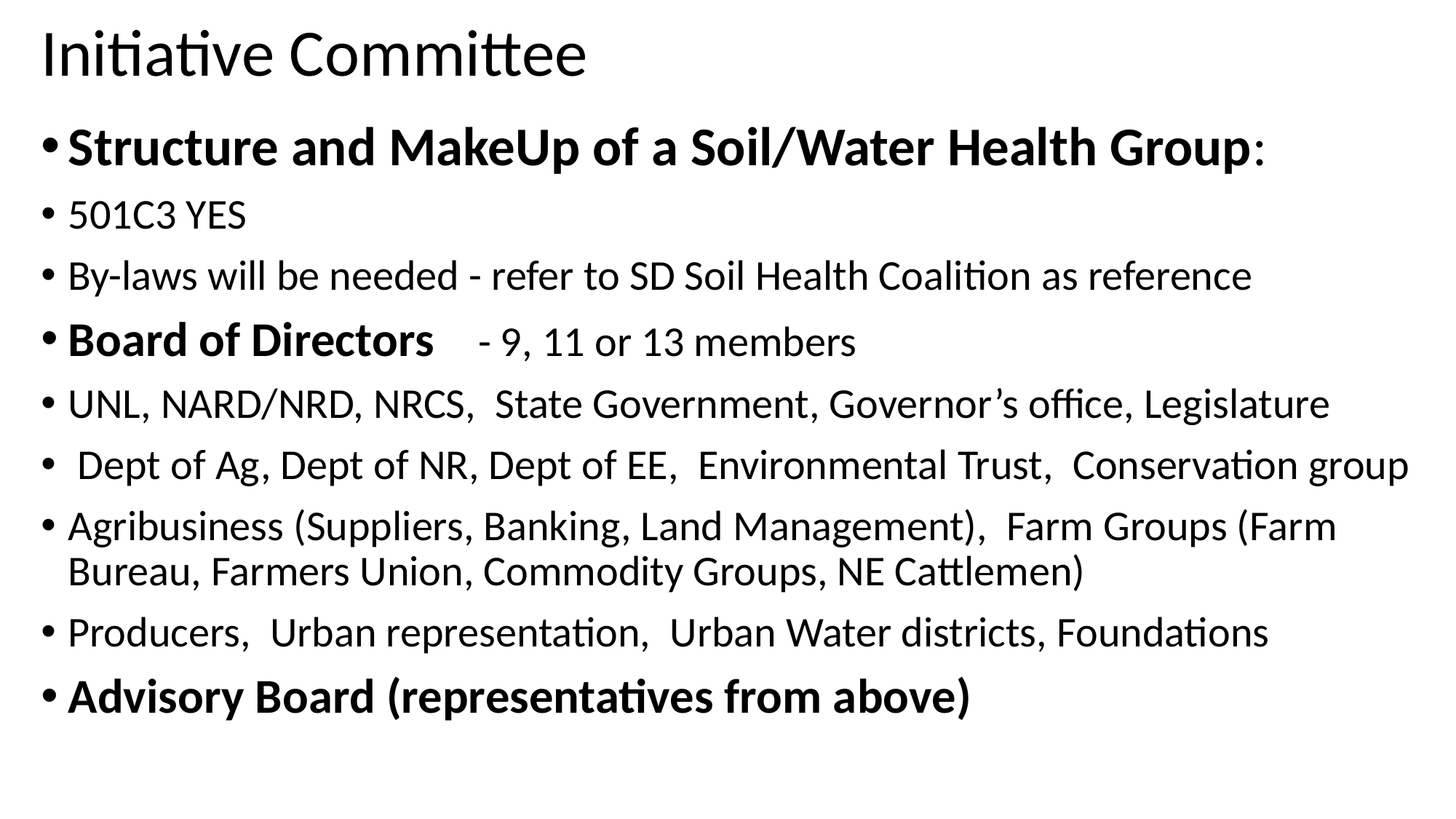

# Initiative Committee
Structure and MakeUp of a Soil/Water Health Group:
501C3 YES
By-laws will be needed - refer to SD Soil Health Coalition as reference
Board of Directors    - 9, 11 or 13 members
UNL, NARD/NRD, NRCS,  State Government, Governor’s office, Legislature
 Dept of Ag, Dept of NR, Dept of EE,  Environmental Trust,  Conservation group
Agribusiness (Suppliers, Banking, Land Management),  Farm Groups (Farm Bureau, Farmers Union, Commodity Groups, NE Cattlemen)
Producers,  Urban representation,  Urban Water districts, Foundations
Advisory Board (representatives from above)